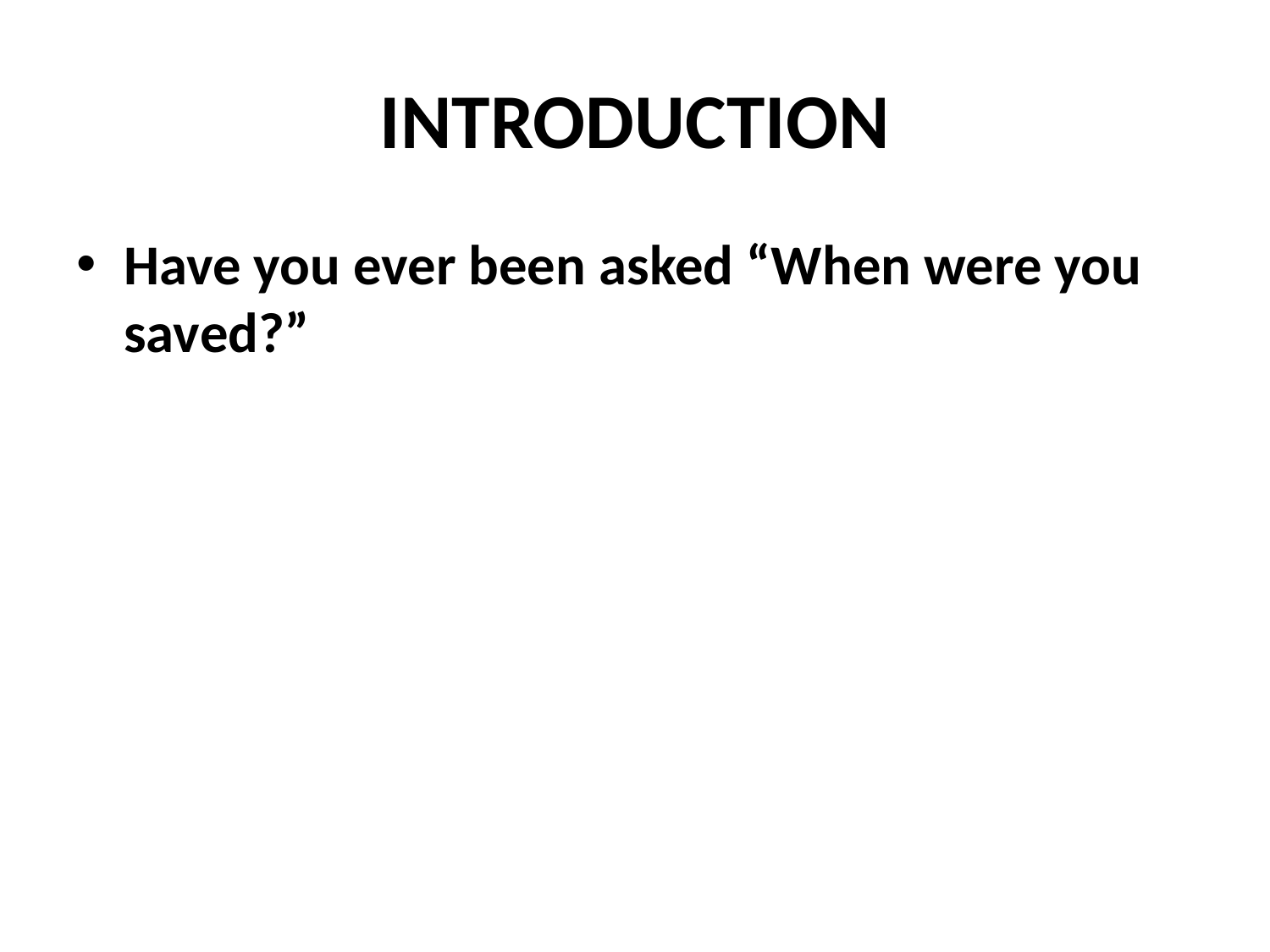

# INTRODUCTION
Have you ever been asked “When were you saved?”